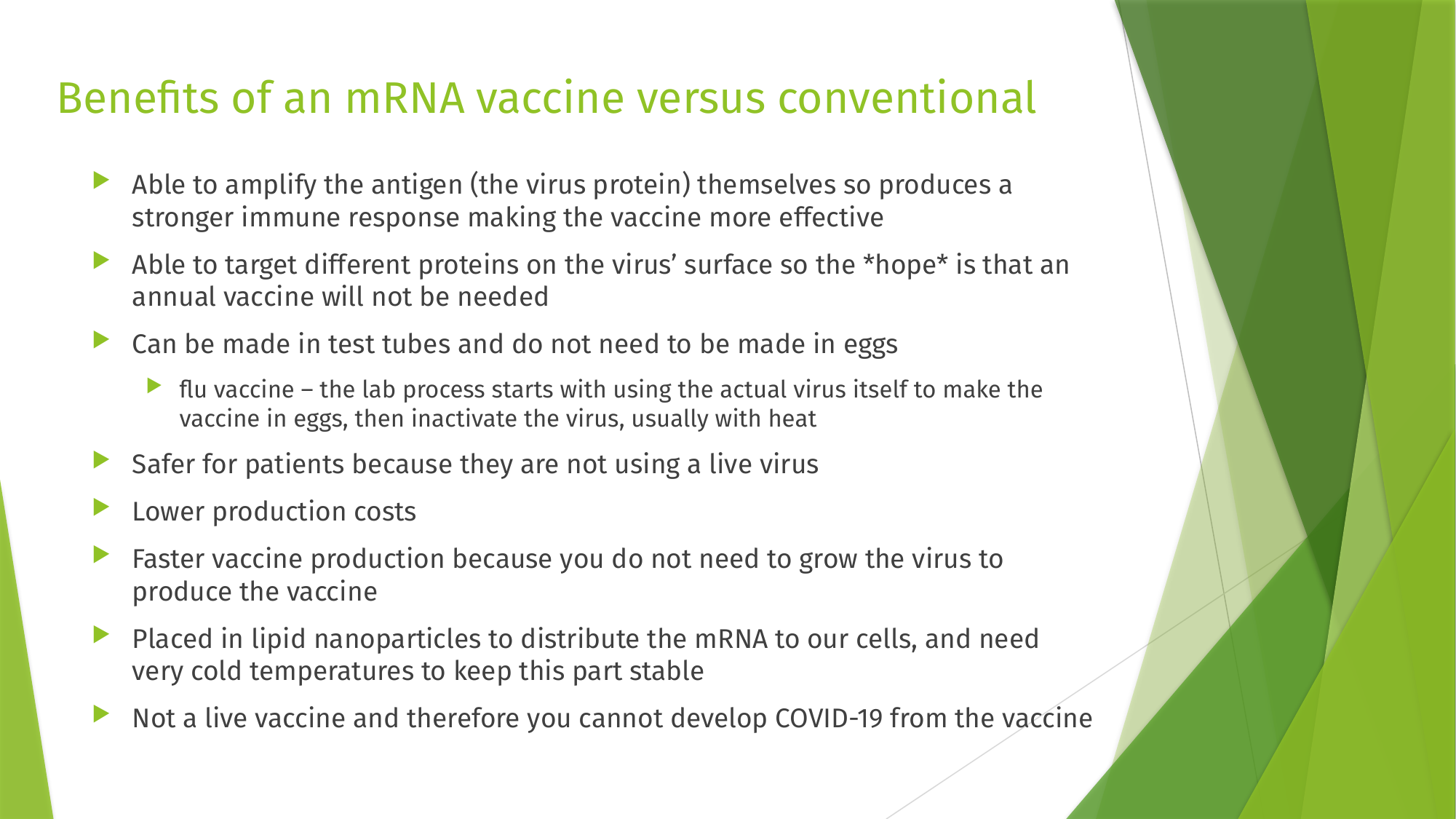

# Benefits of an mRNA vaccine versus conventional
Able to amplify the antigen (the virus protein) themselves so produces a stronger immune response making the vaccine more effective
Able to target different proteins on the virus’ surface so the *hope* is that an annual vaccine will not be needed
Can be made in test tubes and do not need to be made in eggs
flu vaccine – the lab process starts with using the actual virus itself to make the vaccine in eggs, then inactivate the virus, usually with heat
Safer for patients because they are not using a live virus
Lower production costs
Faster vaccine production because you do not need to grow the virus to produce the vaccine
Placed in lipid nanoparticles to distribute the mRNA to our cells, and need very cold temperatures to keep this part stable
Not a live vaccine and therefore you cannot develop COVID-19 from the vaccine